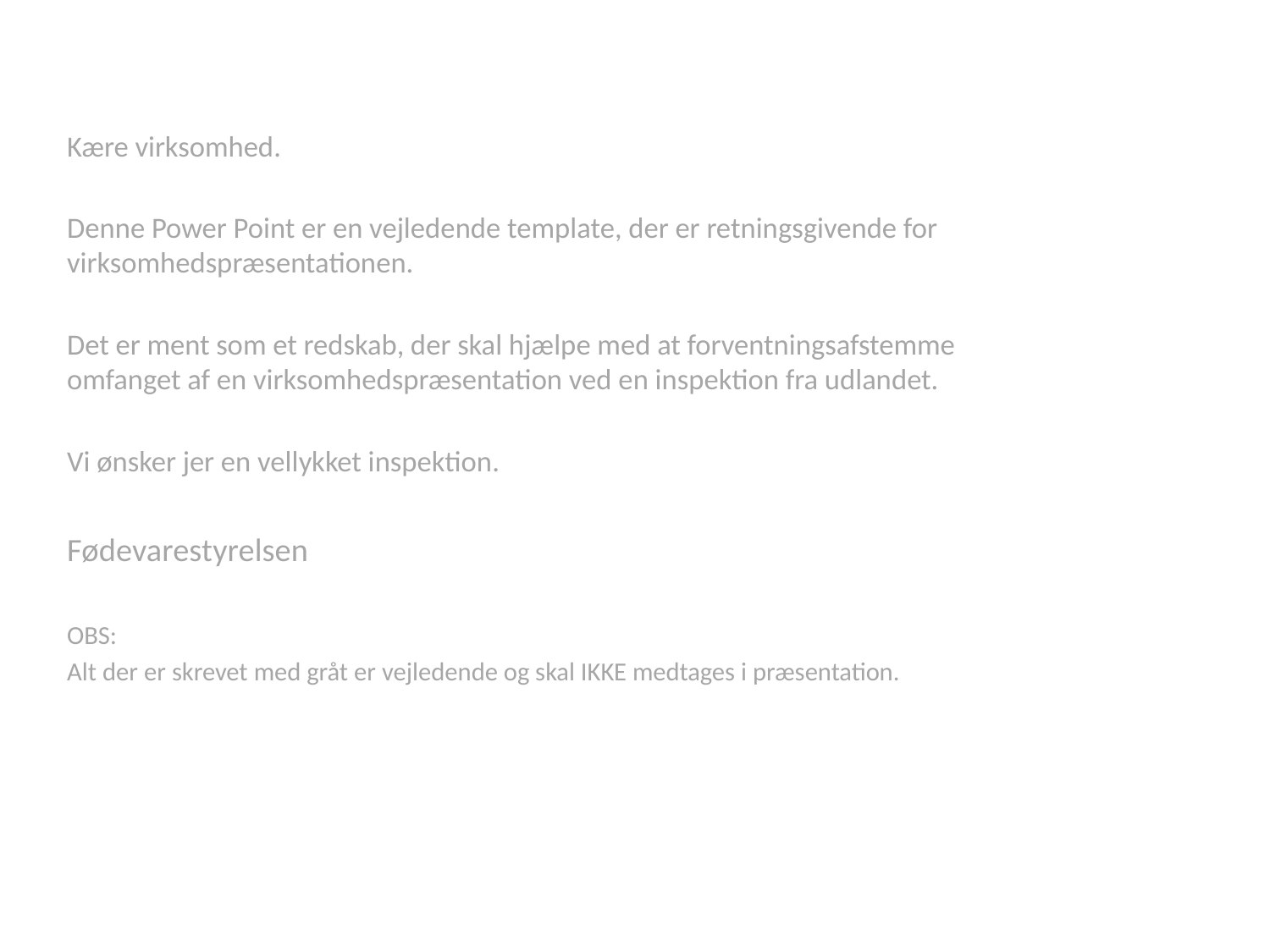

Kære virksomhed.

Denne Power Point er en vejledende template, der er retningsgivende for virksomhedspræsentationen.

Det er ment som et redskab, der skal hjælpe med at forventningsafstemme omfanget af en virksomhedspræsentation ved en inspektion fra udlandet.

Vi ønsker jer en vellykket inspektion.

Fødevarestyrelsen

OBS:
Alt der er skrevet med gråt er vejledende og skal IKKE medtages i præsentation.